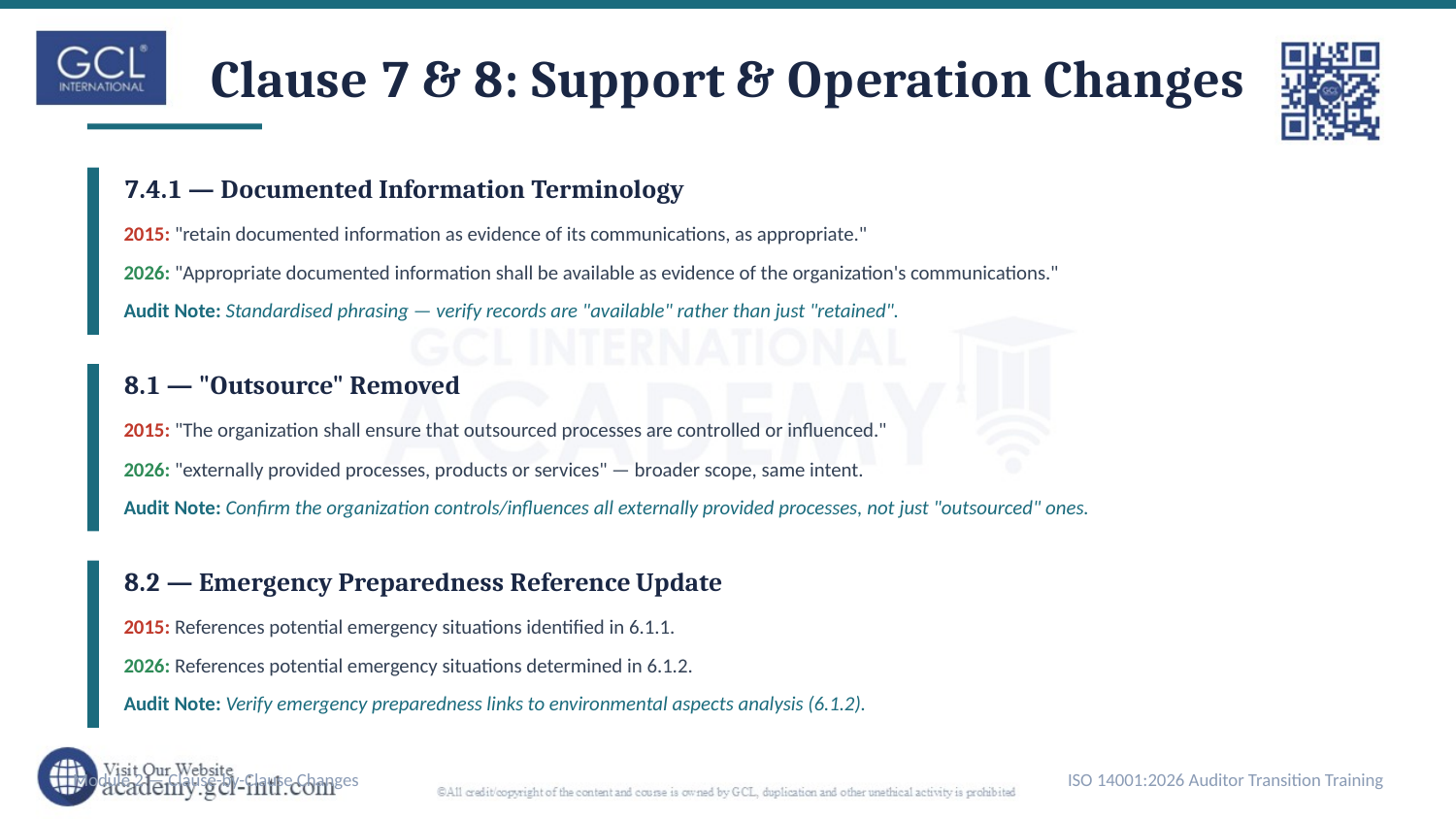

Clause 7 & 8: Support & Operation Changes

7.4.1 — Documented Information Terminology
2015: "retain documented information as evidence of its communications, as appropriate."
2026: "Appropriate documented information shall be available as evidence of the organization's communications."
Audit Note: Standardised phrasing — verify records are "available" rather than just "retained".

8.1 — "Outsource" Removed
2015: "The organization shall ensure that outsourced processes are controlled or influenced."
2026: "externally provided processes, products or services" — broader scope, same intent.
Audit Note: Confirm the organization controls/influences all externally provided processes, not just "outsourced" ones.

8.2 — Emergency Preparedness Reference Update
2015: References potential emergency situations identified in 6.1.1.
2026: References potential emergency situations determined in 6.1.2.
Audit Note: Verify emergency preparedness links to environmental aspects analysis (6.1.2).
Module 2 — Clause-by-Clause Changes
ISO 14001:2026 Auditor Transition Training